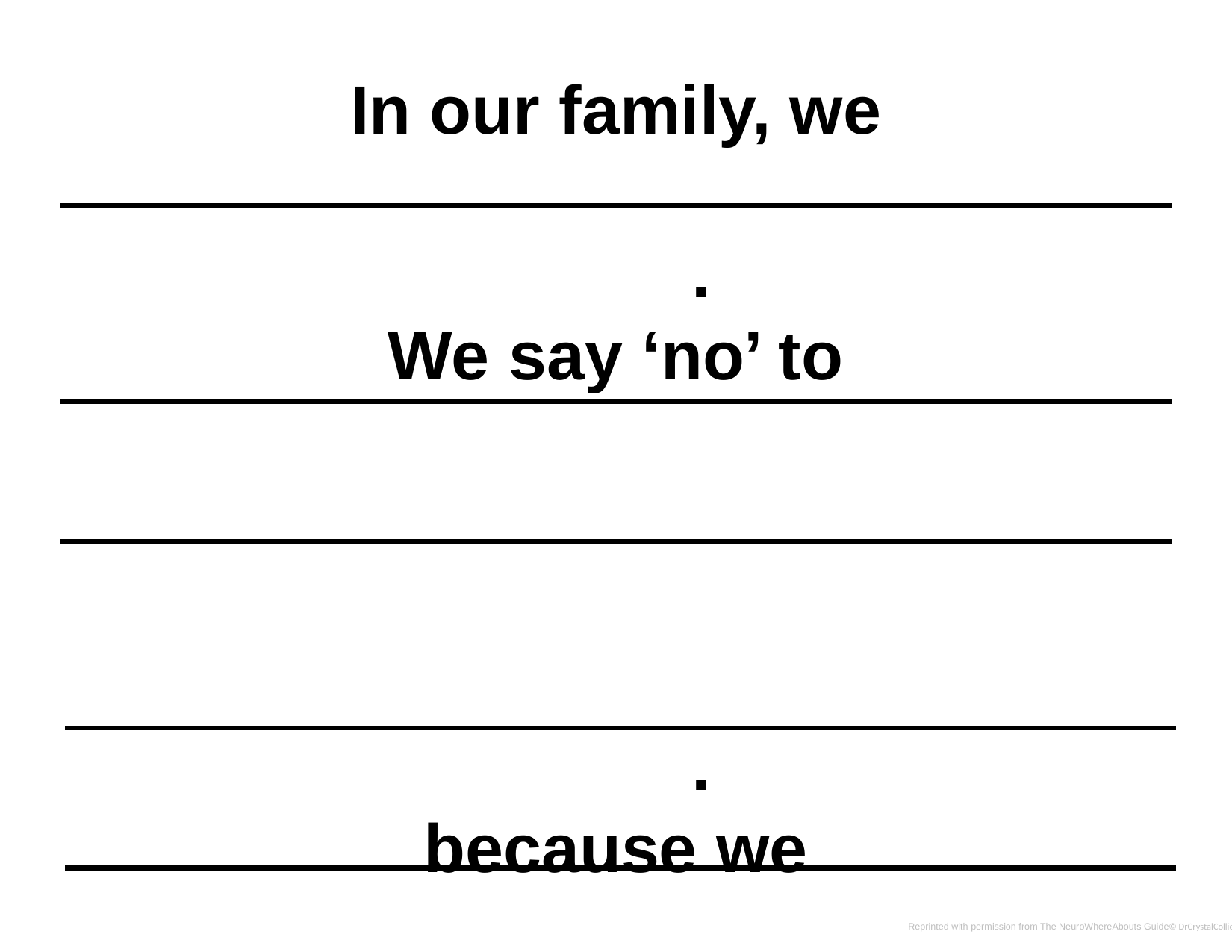

In our family, we
                                                                          .
We say ‘no’ to

                                                                          .
because we

                                                                           .

  Reprinted with permission from The NeuroWhereAbouts Guide© DrCrystalCollier